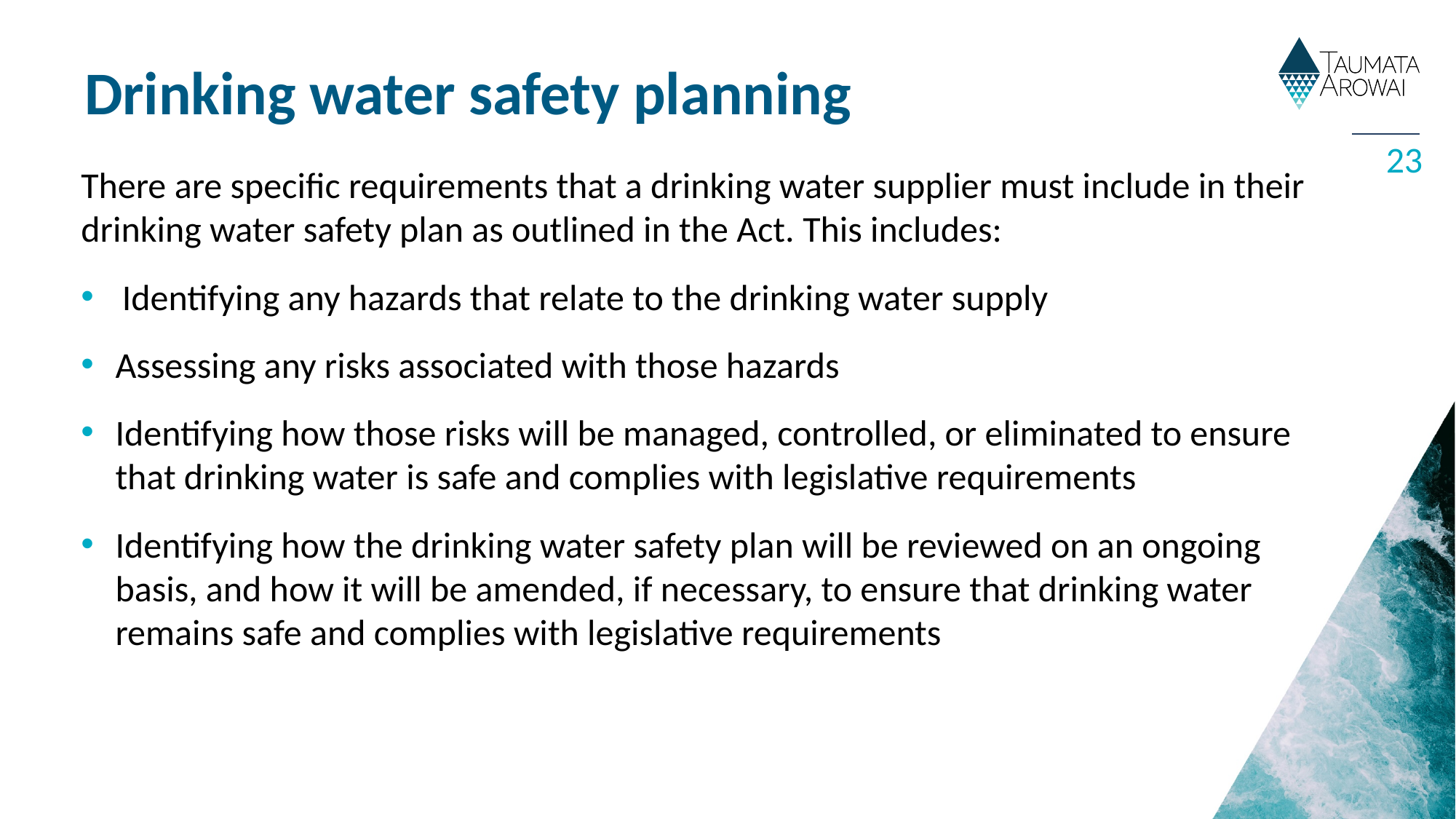

Drinking water safety planning
23
There are specific requirements that a drinking water supplier must include in their drinking water safety plan as outlined in the Act. This includes:
Identifying any hazards that relate to the drinking water supply
Assessing any risks associated with those hazards
Identifying how those risks will be managed, controlled, or eliminated to ensure that drinking water is safe and complies with legislative requirements
Identifying how the drinking water safety plan will be reviewed on an ongoing basis, and how it will be amended, if necessary, to ensure that drinking water remains safe and complies with legislative requirements